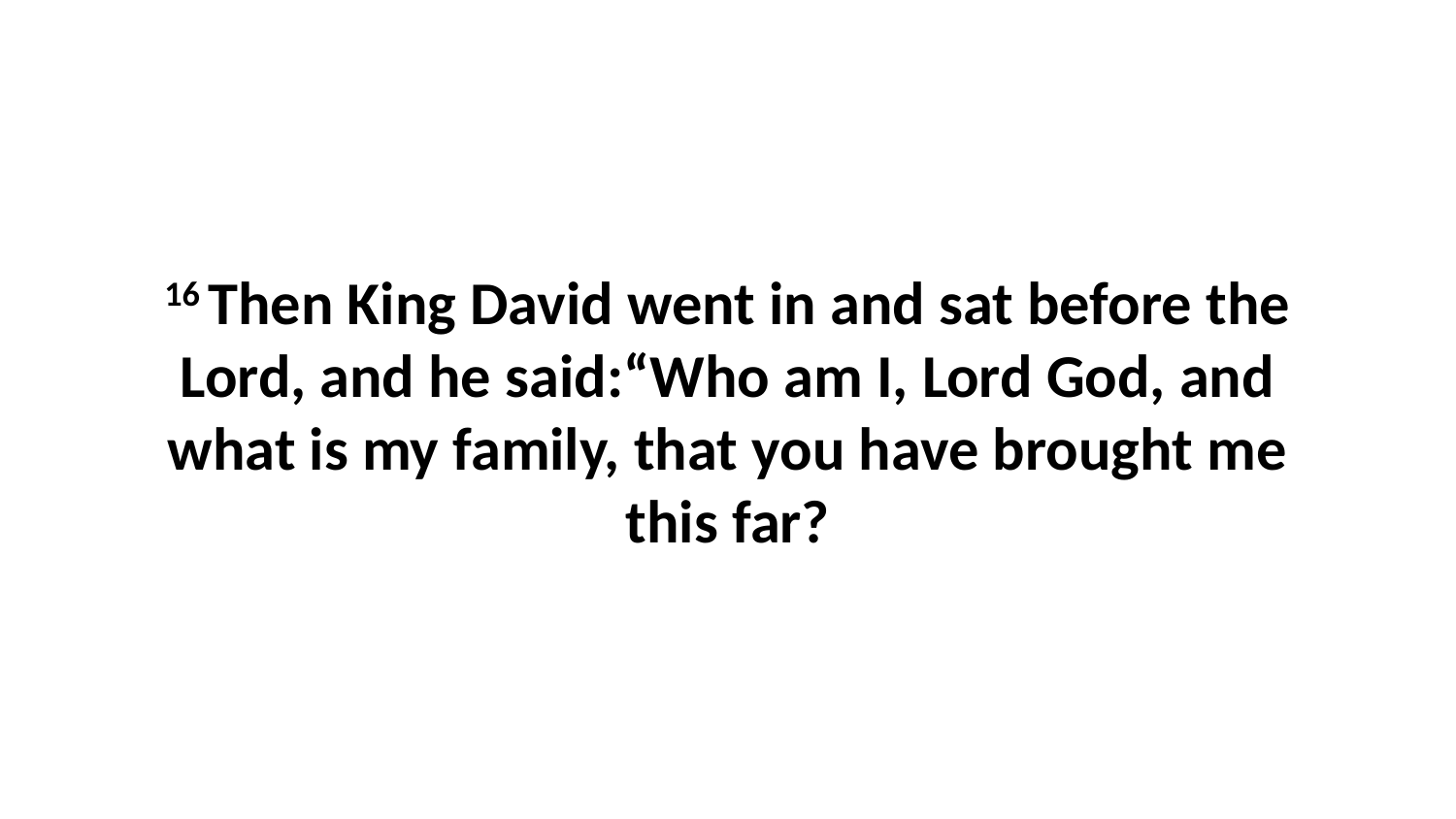

16 Then King David went in and sat before the Lord, and he said:“Who am I, Lord God, and what is my family, that you have brought me this far?